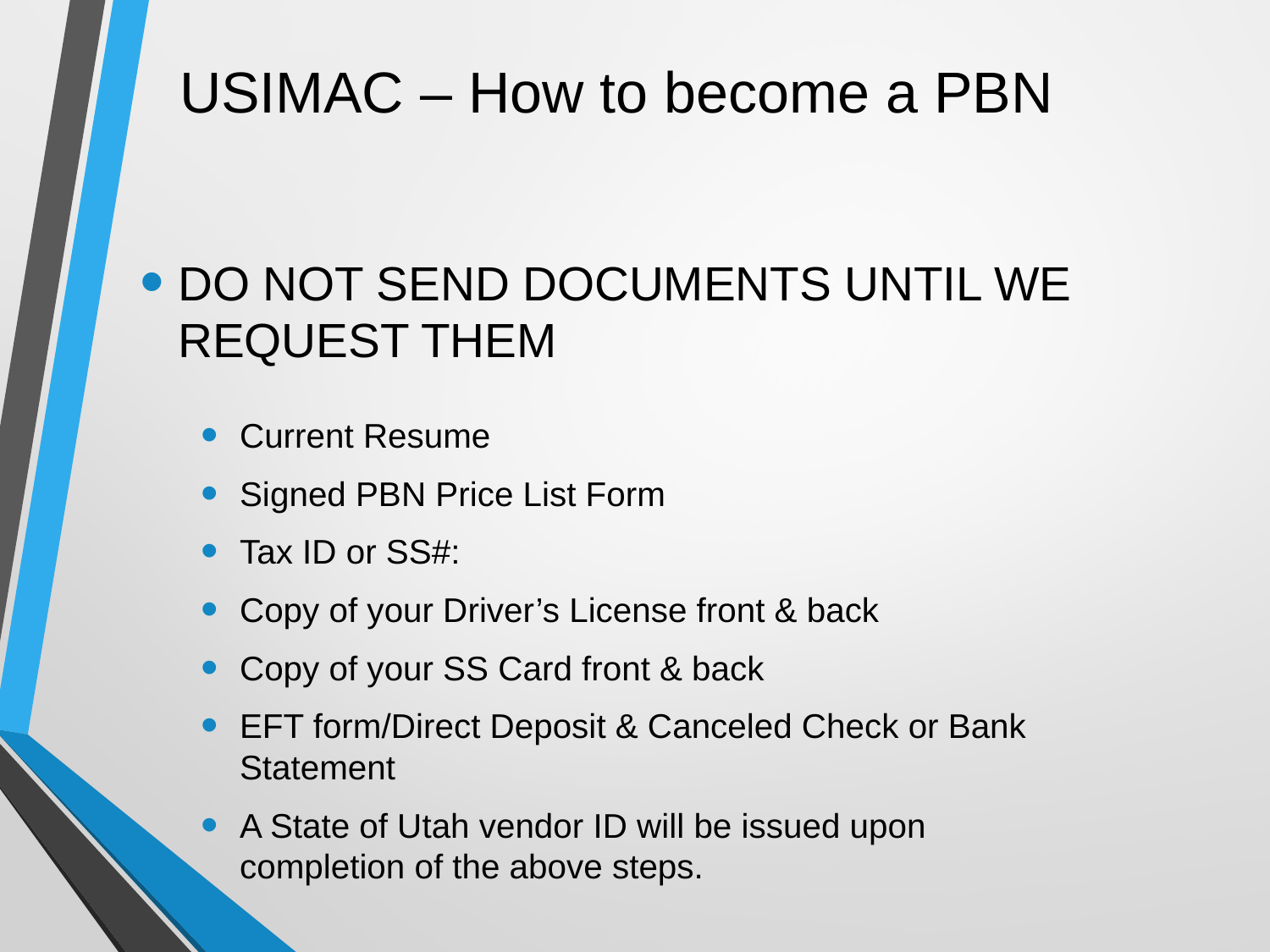

# USIMAC – How to become a PBN

DO NOT SEND DOCUMENTS UNTIL WE REQUEST THEM

Current Resume
Signed PBN Price List Form
Tax ID or SS#:
Copy of your Driver’s License front & back
Copy of your SS Card front & back
EFT form/Direct Deposit & Canceled Check or Bank Statement
A State of Utah vendor ID will be issued upon completion of the above steps.